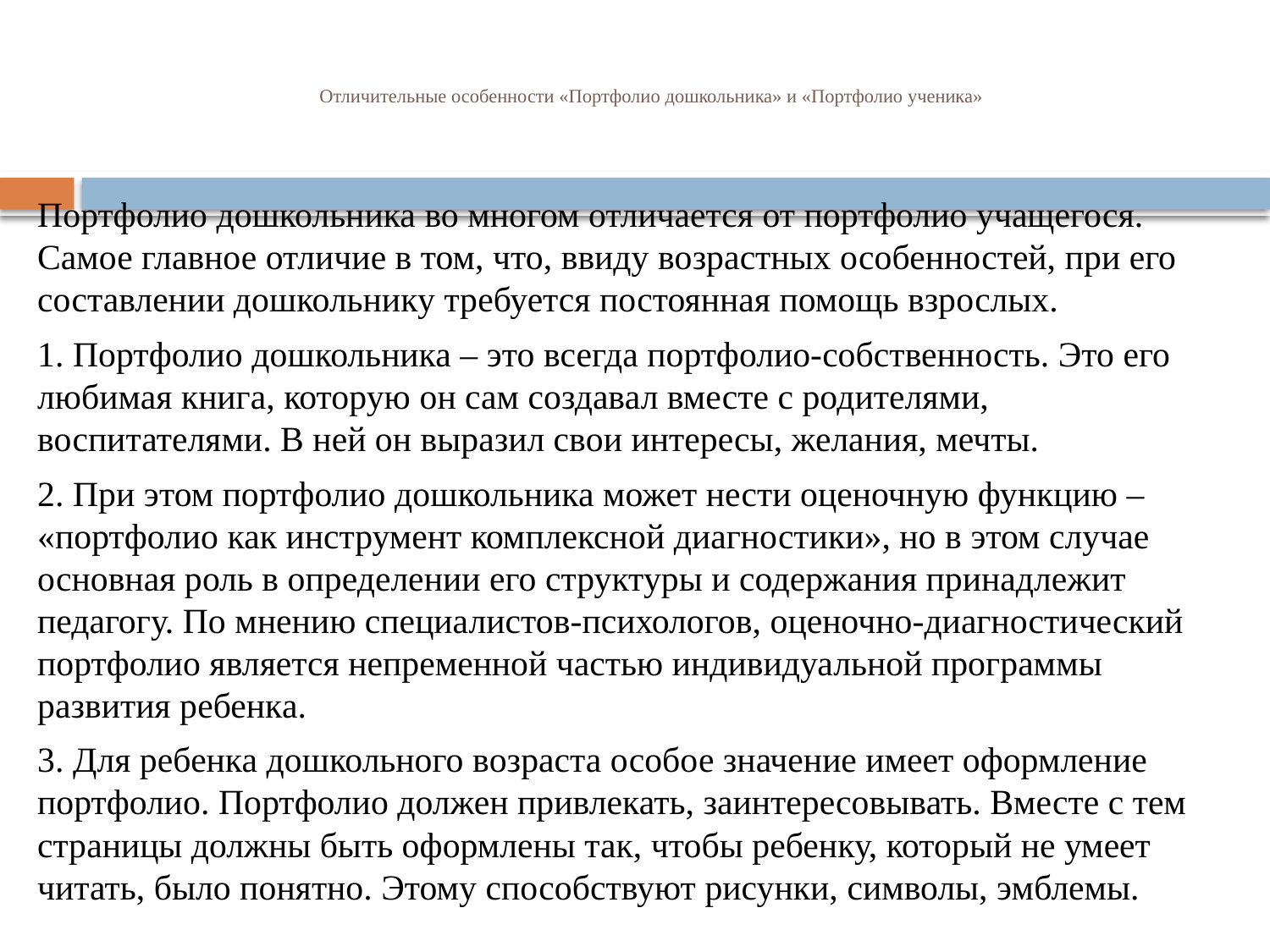

# Отличительные особенности «Портфолио дошкольника» и «Портфолио ученика»
Портфолио дошкольника во многом отличается от портфолио учащегося. Самое главное отличие в том, что, ввиду возрастных особенностей, при его составлении дошкольнику требуется постоянная помощь взрослых.
1. Портфолио дошкольника – это всегда портфолио-собственность. Это его любимая книга, которую он сам создавал вместе с родителями, воспитателями. В ней он выразил свои интересы, желания, мечты.
2. При этом портфолио дошкольника может нести оценочную функцию – «портфолио как инструмент комплексной диагностики», но в этом случае основная роль в определении его структуры и содержания принадлежит педагогу. По мнению специалистов-психологов, оценочно-диагностический портфолио является непременной частью индивидуальной программы развития ребенка.
3. Для ребенка дошкольного возраста особое значение имеет оформление портфолио. Портфолио должен привлекать, заинтересовывать. Вместе с тем страницы должны быть оформлены так, чтобы ребенку, который не умеет читать, было понятно. Этому способствуют рисунки, символы, эмблемы.